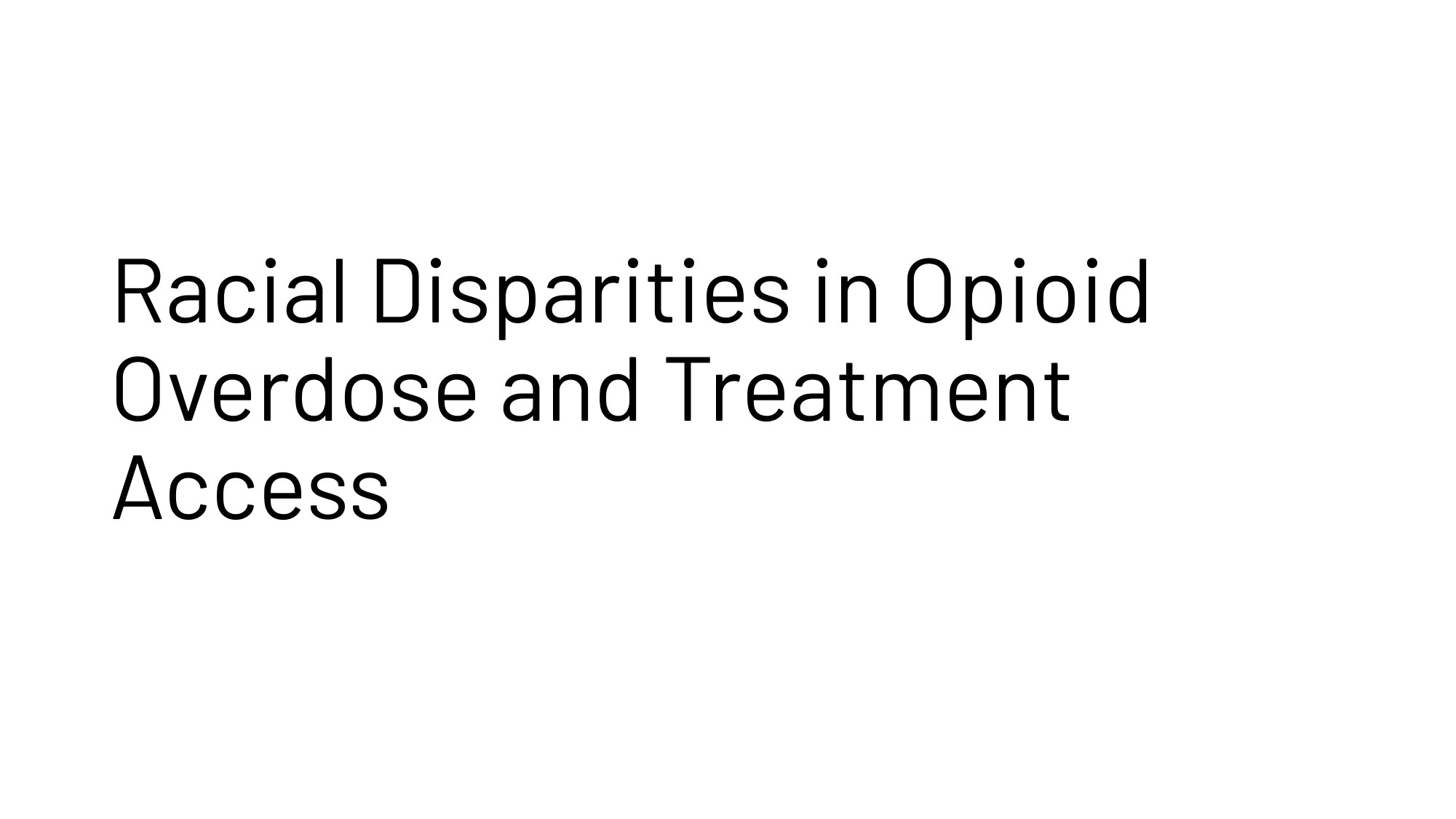

# Racial Disparities in Opioid Overdose and Treatment Access